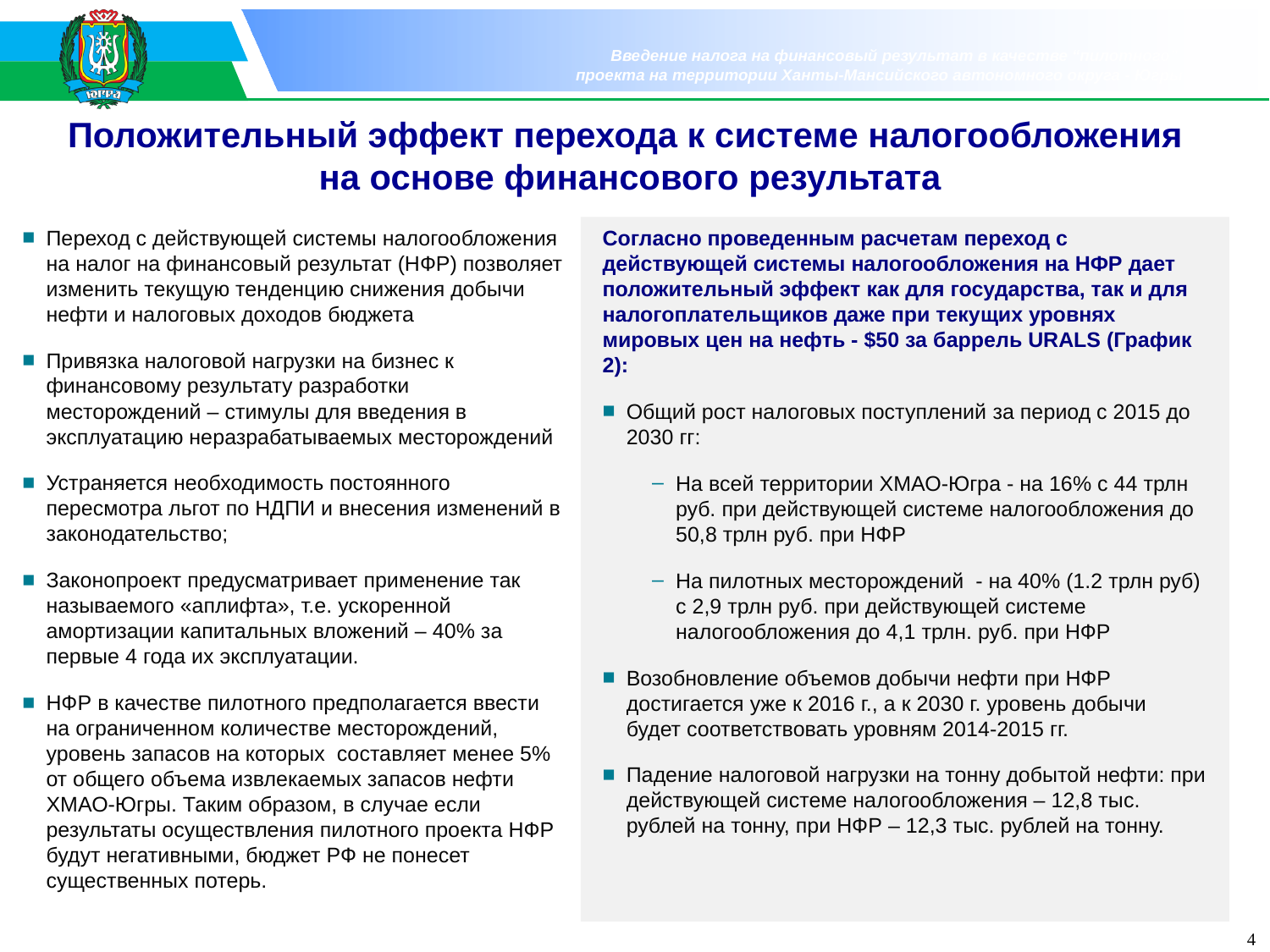

# Положительный эффект перехода к системе налогообложения на основе финансового результата
Переход с действующей системы налогообложения  на налог на финансовый результат (НФР) позволяет изменить текущую тенденцию снижения добычи нефти и налоговых доходов бюджета
Привязка налоговой нагрузки на бизнес к финансовому результату разработки месторождений – стимулы для введения в эксплуатацию неразрабатываемых месторождений
Устраняется необходимость постоянного пересмотра льгот по НДПИ и внесения изменений в законодательство;
Законопроект предусматривает применение так называемого «аплифта», т.е. ускоренной амортизации капитальных вложений – 40% за первые 4 года их эксплуатации.
НФР в качестве пилотного предполагается ввести на ограниченном количестве месторождений, уровень запасов на которых  составляет менее 5% от общего объема извлекаемых запасов нефти ХМАО-Югры. Таким образом, в случае если результаты осуществления пилотного проекта НФР будут негативными, бюджет РФ не понесет существенных потерь.

Согласно проведенным расчетам переход с действующей системы налогообложения на НФР дает положительный эффект как для государства, так и для налогоплательщиков даже при текущих уровнях мировых цен на нефть - $50 за баррель URALS (График 2):
Общий рост налоговых поступлений за период с 2015 до 2030 гг:
На всей территории ХМАО-Югра - на 16% с 44 трлн руб. при действующей системе налогообложения до 50,8 трлн руб. при НФР
На пилотных месторождений  - на 40% (1.2 трлн руб) с 2,9 трлн руб. при действующей системе налогообложения до 4,1 трлн. руб. при НФР
Возобновление объемов добычи нефти при НФР достигается уже к 2016 г., а к 2030 г. уровень добычи будет соответствовать уровням 2014-2015 гг.
Падение налоговой нагрузки на тонну добытой нефти: при действующей системе налогообложения – 12,8 тыс. рублей на тонну, при НФР – 12,3 тыс. рублей на тонну.